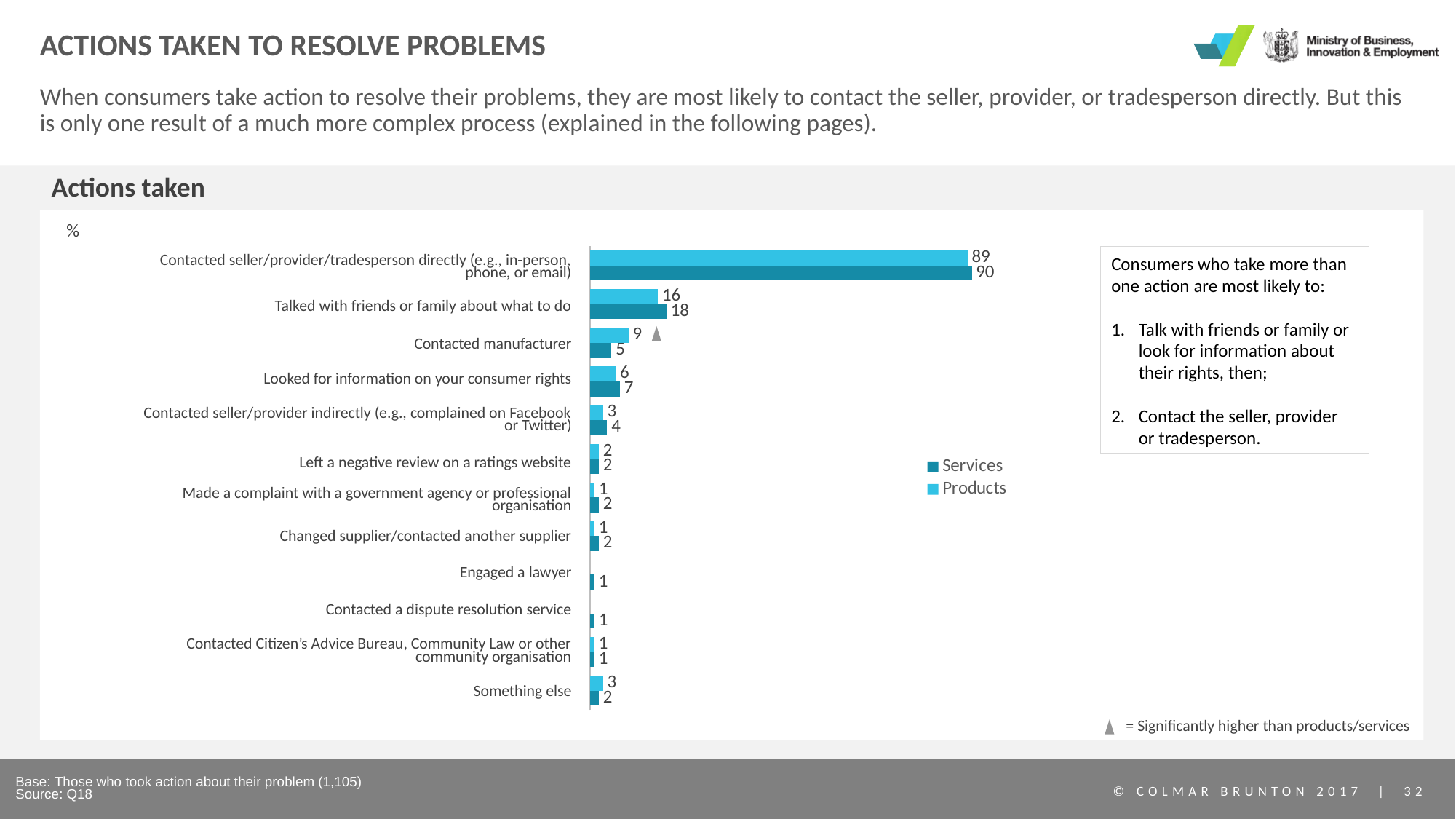

# Actions taken to resolve problems
When consumers take action to resolve their problems, they are most likely to contact the seller, provider, or tradesperson directly. But this is only one result of a much more complex process (explained in the following pages).
Actions taken

%

### Chart

| Category | Products | Services |
|---|---|---|
| Contacted seller/provider/tradesperson directly (e.g., in-person, phone, or email) | 89.0 | 90.0 |
| Talked with friends or family about what to do | 16.0 | 18.0 |
| Contacted manufacturer | 9.0 | 5.0 |
| Looked for information on your consumer rights | 6.0 | 7.0 |
| Contacted seller/provider indirectly (e.g., complained on Facebook or Twitter) | 3.0 | 4.0 |
| Left a negative review on a ratings website | 2.0 | 2.0 |
| Made a complaint with a government agency or professional organisation | 1.0 | 2.0 |
| Changed supplier/contacted another supplier | 1.0 | 2.0 |
| Engaged a lawyer | None | 1.0 |
| Contacted a dispute resolution service | None | 1.0 |
| Contacted Citizen’s Advice Bureau, Community Law or other community organisation | 1.0 | 1.0 |
| Something else | 3.0 | 2.0 |
Consumers who take more than one action are most likely to:

Talk with friends or family or look for information about their rights, then;

Contact the seller, provider or tradesperson.
| Contacted seller/provider/tradesperson directly (e.g., in-person, phone, or email) |
| --- |
| Talked with friends or family about what to do |
| Contacted manufacturer |
| Looked for information on your consumer rights |
| Contacted seller/provider indirectly (e.g., complained on Facebook or Twitter) |
| Left a negative review on a ratings website |
| Made a complaint with a government agency or professional organisation |
| Changed supplier/contacted another supplier |
| Engaged a lawyer |
| Contacted a dispute resolution service |
| Contacted Citizen’s Advice Bureau, Community Law or other community organisation |
| Something else |

= Significantly higher than products/services

Base: Those who took action about their problem (1,105)
Source: Q18